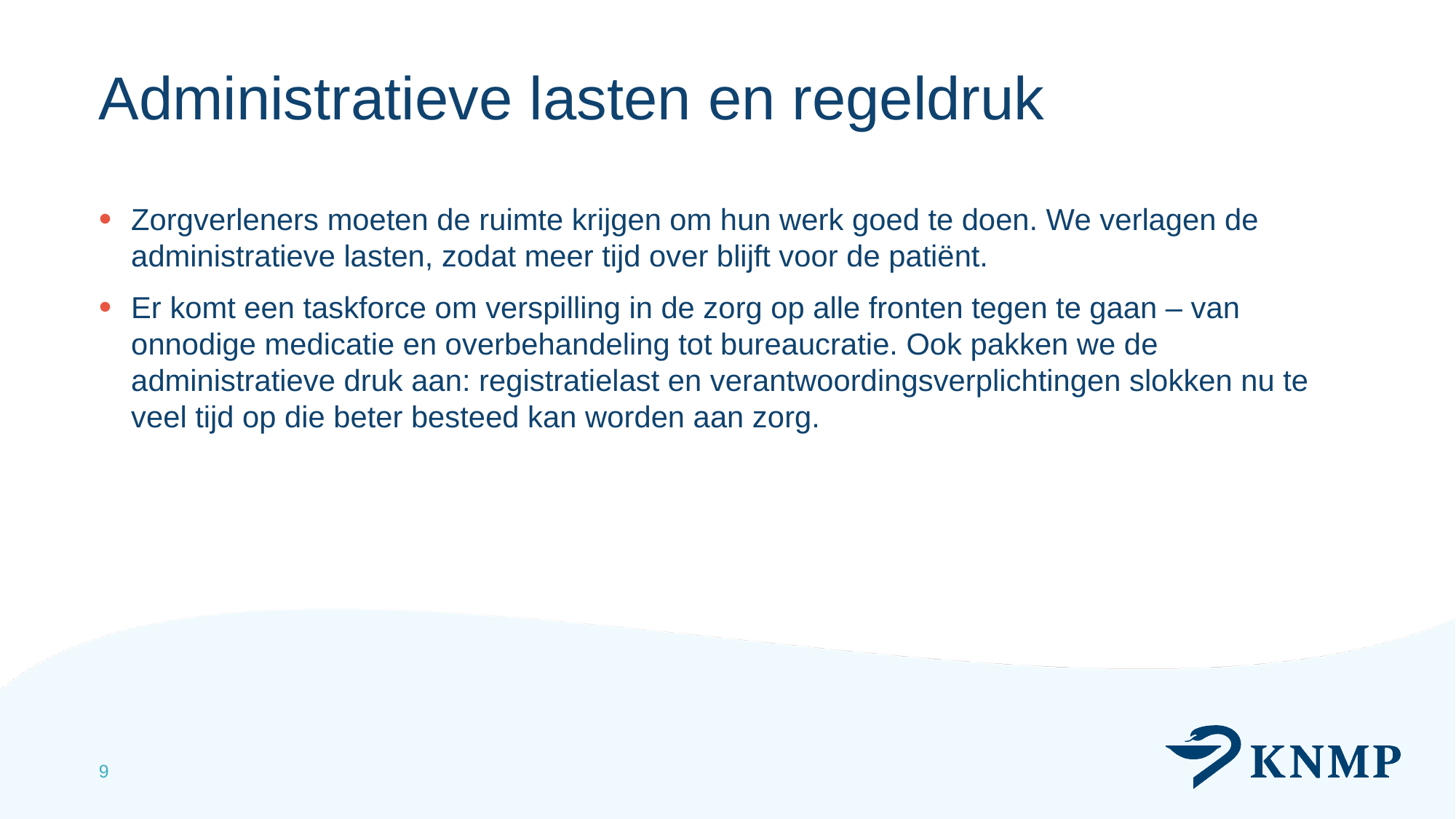

# Administratieve lasten en regeldruk
Zorgverleners moeten de ruimte krijgen om hun werk goed te doen. We verlagen de administratieve lasten, zodat meer tijd over blijft voor de patiënt.
Er komt een taskforce om verspilling in de zorg op alle fronten tegen te gaan – van onnodige medicatie en overbehandeling tot bureaucratie. Ook pakken we de administratieve druk aan: registratielast en verantwoordingsverplichtingen slokken nu te veel tijd op die beter besteed kan worden aan zorg.
9